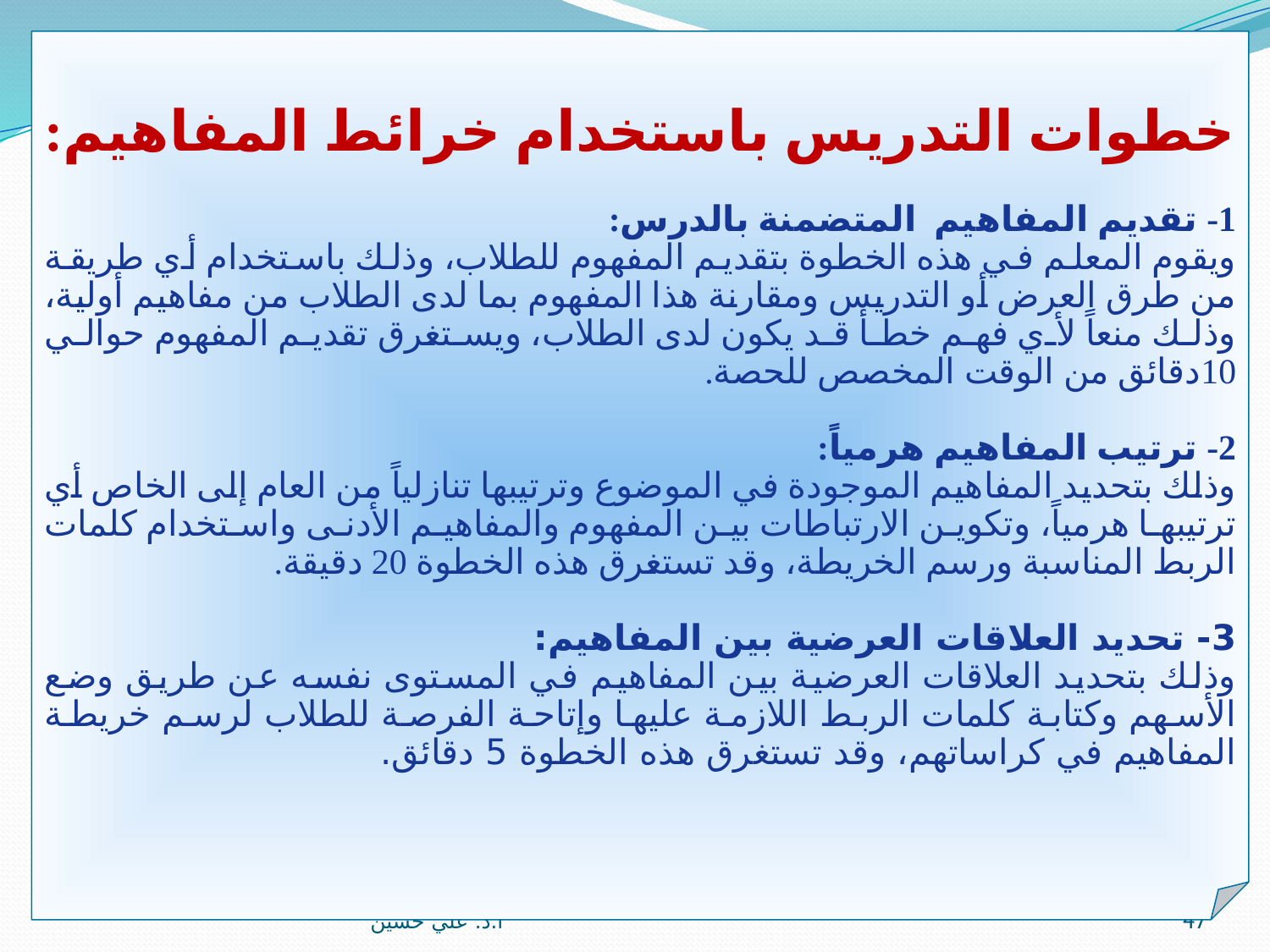

خطوات التدريس باستخدام خرائط المفاهيم:

1- تقديم المفاهيم  المتضمنة بالدرس:
	ويقوم المعلم في هذه الخطوة بتقديم المفهوم للطلاب، وذلك باستخدام أي طريقة من طرق العرض أو التدريس ومقارنة هذا المفهوم بما لدى الطلاب من مفاهيم أولية، وذلك منعاً لأي فهم خطأ قد يكون لدى الطلاب، ويستغرق تقديم المفهوم حوالي 10دقائق من الوقت المخصص للحصة.

2- ترتيب المفاهيم هرمياً:
	وذلك بتحديد المفاهيم الموجودة في الموضوع وترتيبها تنازلياً من العام إلى الخاص أي ترتيبها هرمياً، وتكوين الارتباطات بين المفهوم والمفاهيم الأدنى واستخدام كلمات الربط المناسبة ورسم الخريطة، وقد تستغرق هذه الخطوة 20 دقيقة.

3- تحديد العلاقات العرضية بين المفاهيم:
	وذلك بتحديد العلاقات العرضية بين المفاهيم في المستوى نفسه عن طريق وضع الأسهم وكتابة كلمات الربط اللازمة عليها وإتاحة الفرصة للطلاب لرسم خريطة المفاهيم في كراساتهم، وقد تستغرق هذه الخطوة 5 دقائق.

أ.د. علي حسين
47